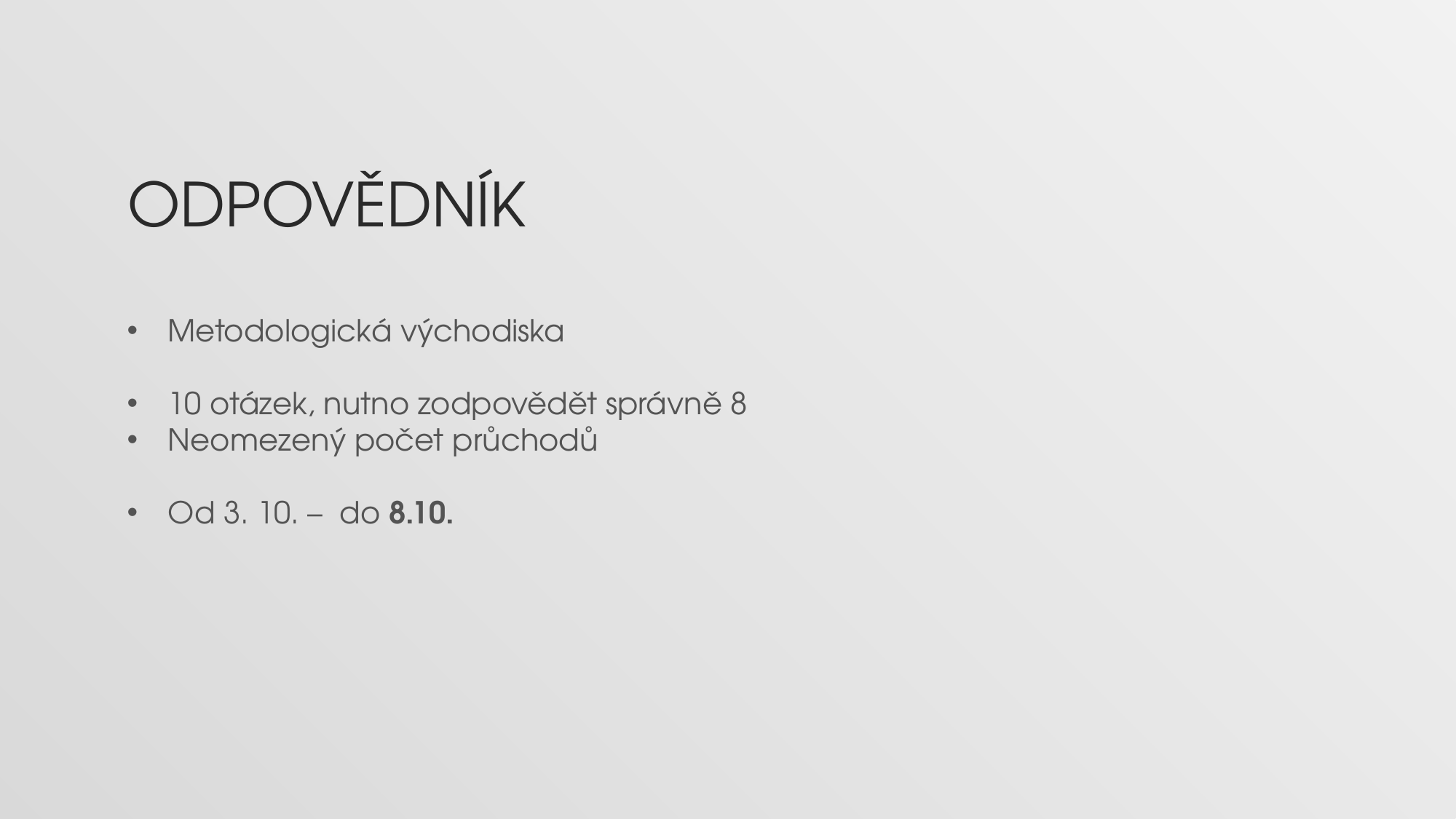

odpovědník
Metodologická východiska

10 otázek, nutno zodpovědět správně 8
Neomezený počet průchodů

Od 3. 10. –  do 8.10.